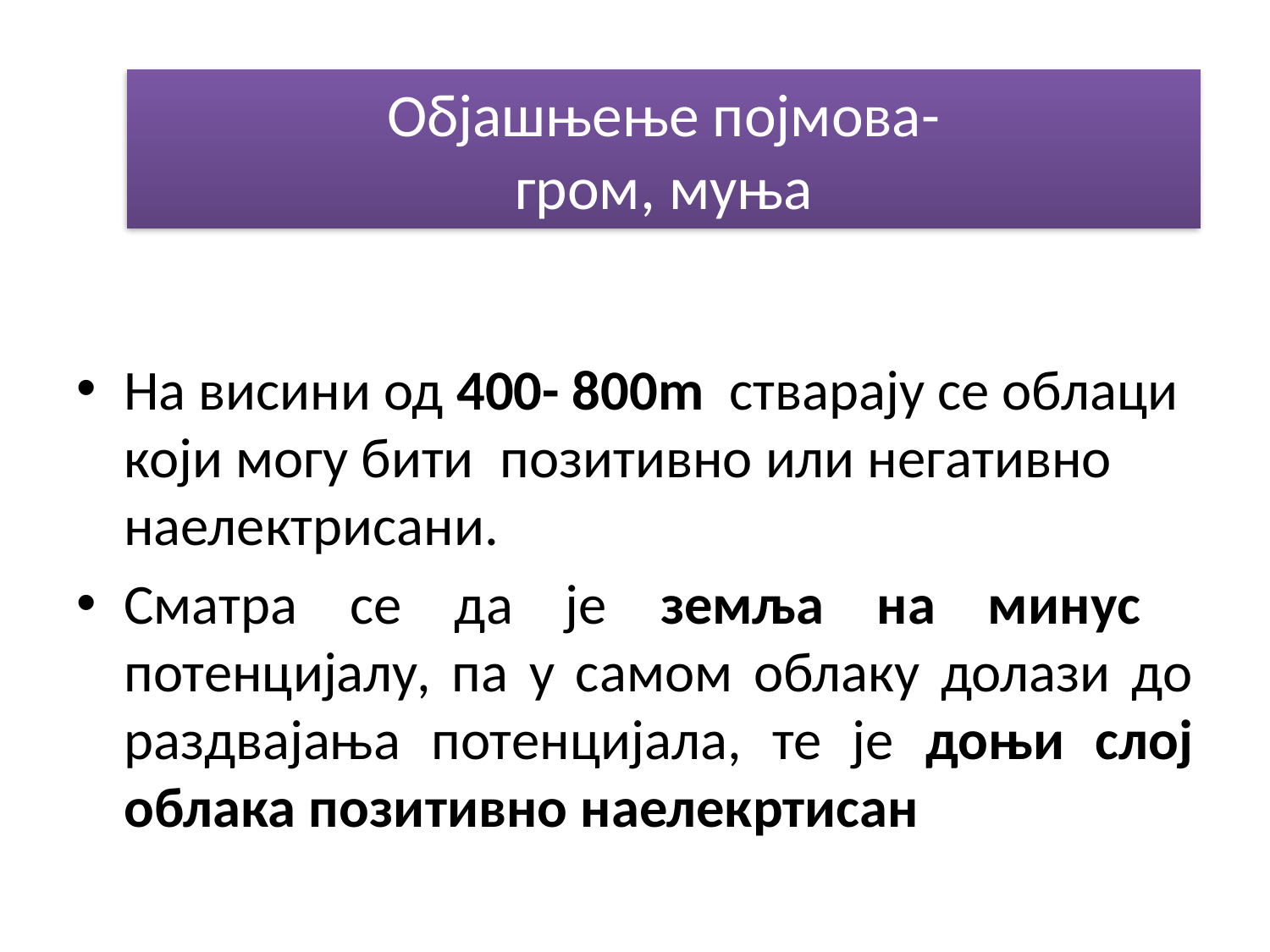

# Објашњење појмова- гром, муња

На висини од 400- 800m  стварају се облаци који могу бити  позитивно или негативно наелектрисани.
Сматра се да је земља на минус  потенцијалу, па у самом облаку долази до раздвајања потенцијала, те је доњи слој облака позитивно наелекртисан